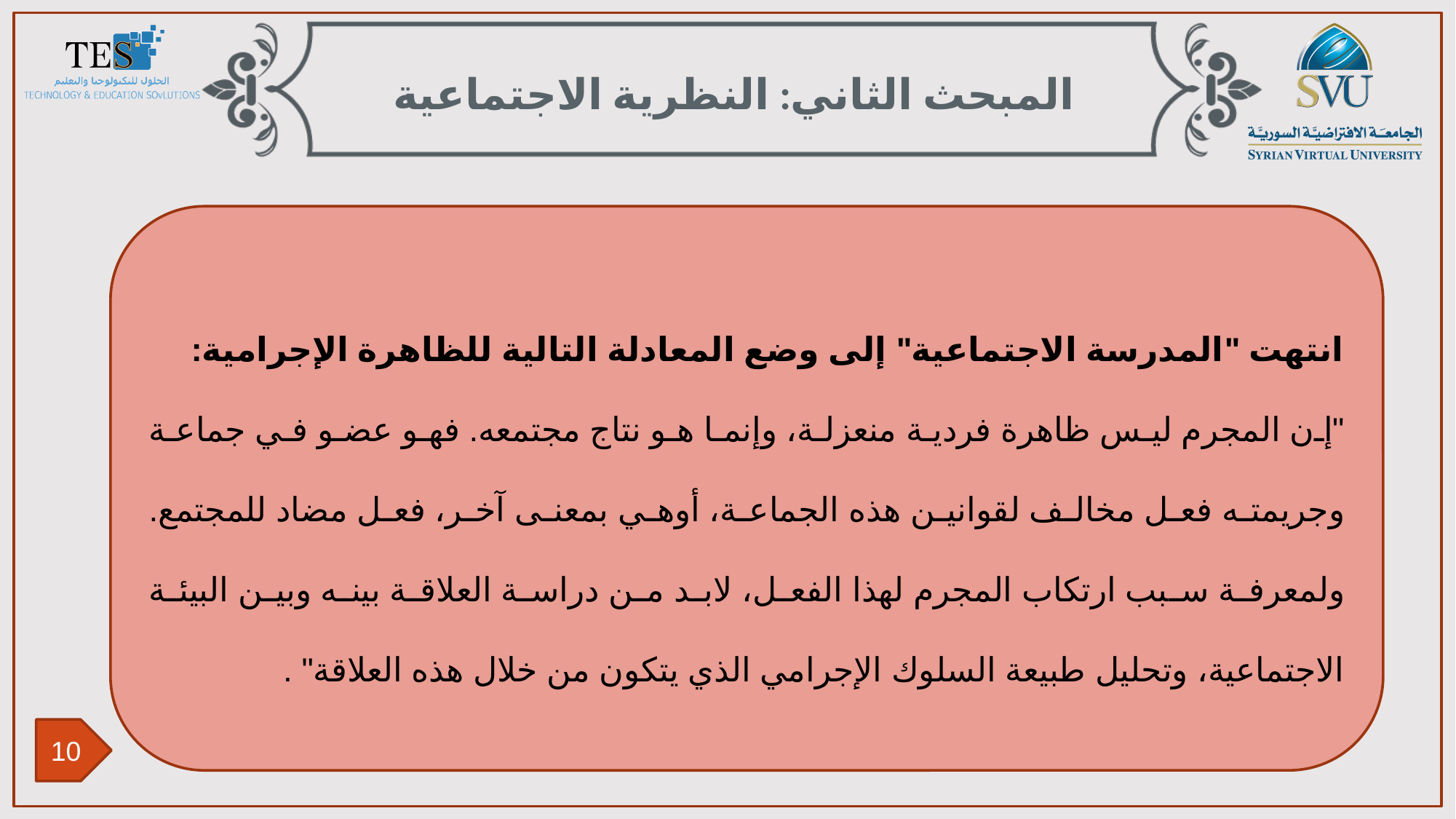

المبحث الثاني: النظرية الاجتماعية
انتهت "المدرسة الاجتماعية" إلى وضع المعادلة التالية للظاهرة الإجرامية:
"إن المجرم ليس ظاهرة فردية منعزلة، وإنما هو نتاج مجتمعه. فهو عضو في جماعة وجريمته فعل مخالف لقوانين هذه الجماعة، أوهي بمعنى آخر، فعل مضاد للمجتمع. ولمعرفة سبب ارتكاب المجرم لهذا الفعل، لابد من دراسة العلاقة بينه وبين البيئة الاجتماعية، وتحليل طبيعة السلوك الإجرامي الذي يتكون من خلال هذه العلاقة" .